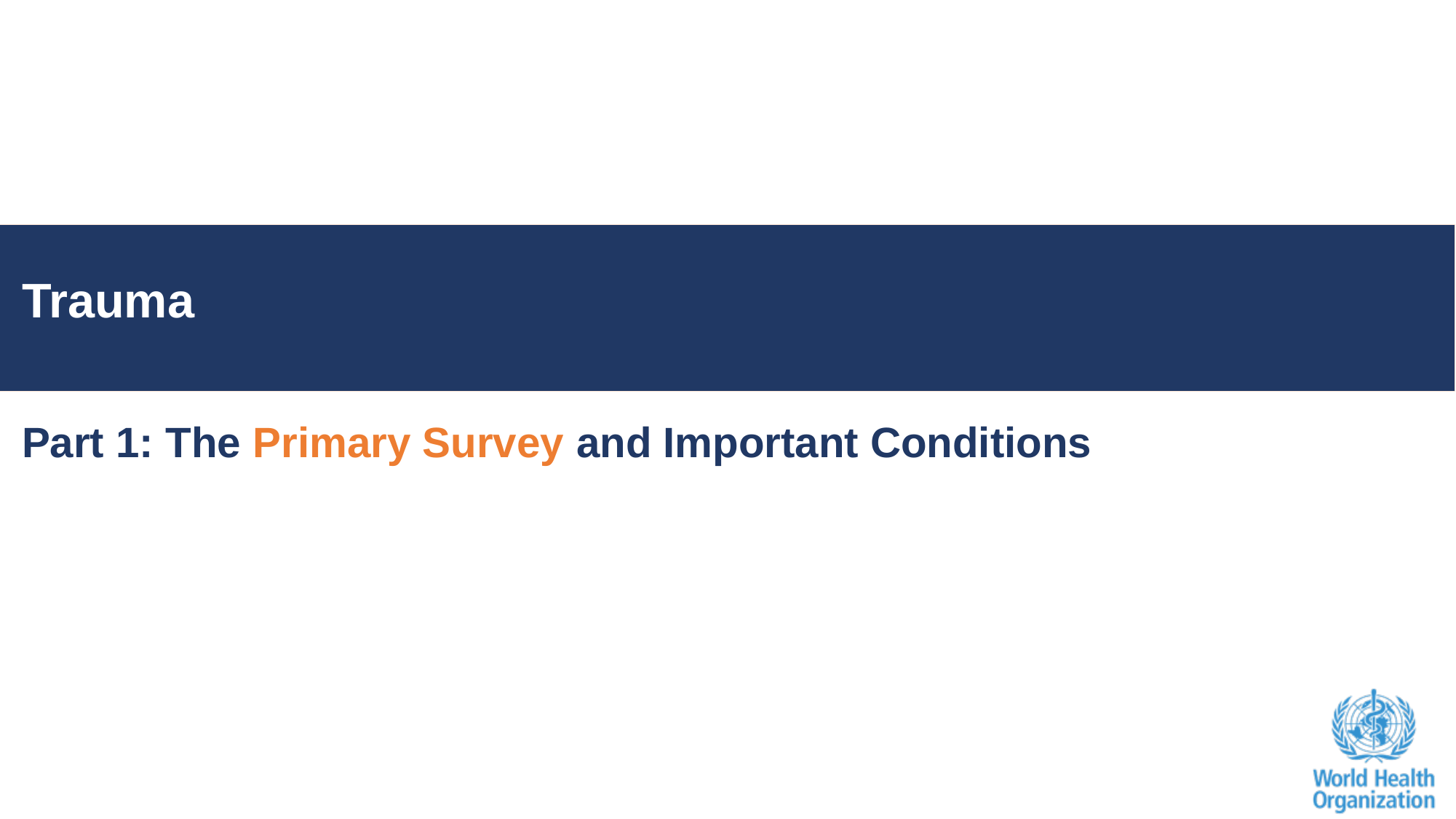

# Trauma

Part 1: The Primary Survey and Important Conditions